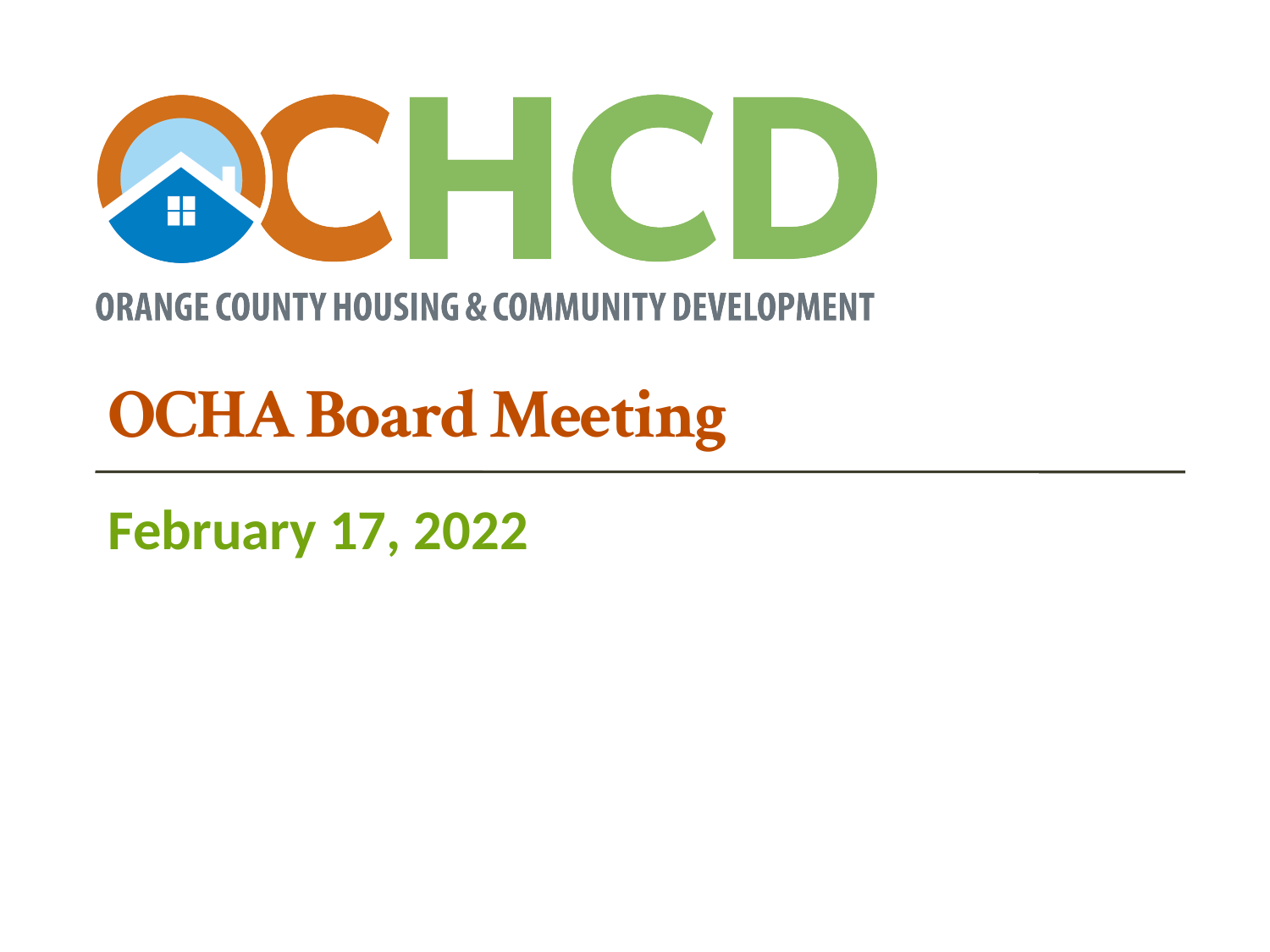

# OCHA Board Meeting
February 17, 2022